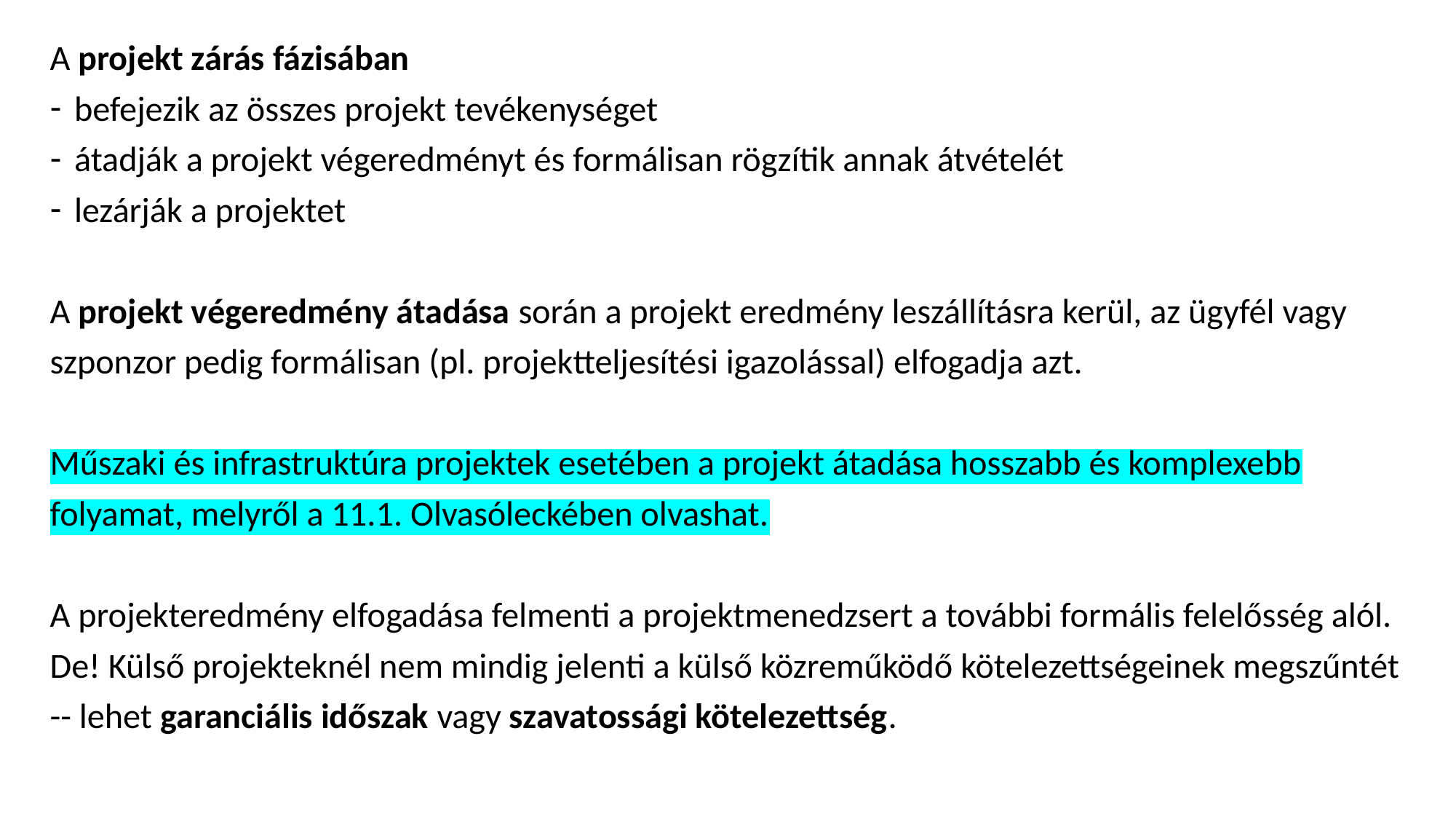

A projekt zárás fázisában
befejezik az összes projekt tevékenységet
átadják a projekt végeredményt és formálisan rögzítik annak átvételét
lezárják a projektet

A projekt végeredmény átadása során a projekt eredmény leszállításra kerül, az ügyfél vagy szponzor pedig formálisan (pl. projektteljesítési igazolással) elfogadja azt.

Műszaki és infrastruktúra projektek esetében a projekt átadása hosszabb és komplexebb folyamat, melyről a 11.1. Olvasóleckében olvashat.

A projekteredmény elfogadása felmenti a projektmenedzsert a további formális felelősség alól.
De! Külső projekteknél nem mindig jelenti a külső közreműködő kötelezettségeinek megszűntét -- lehet garanciális időszak vagy szavatossági kötelezettség.